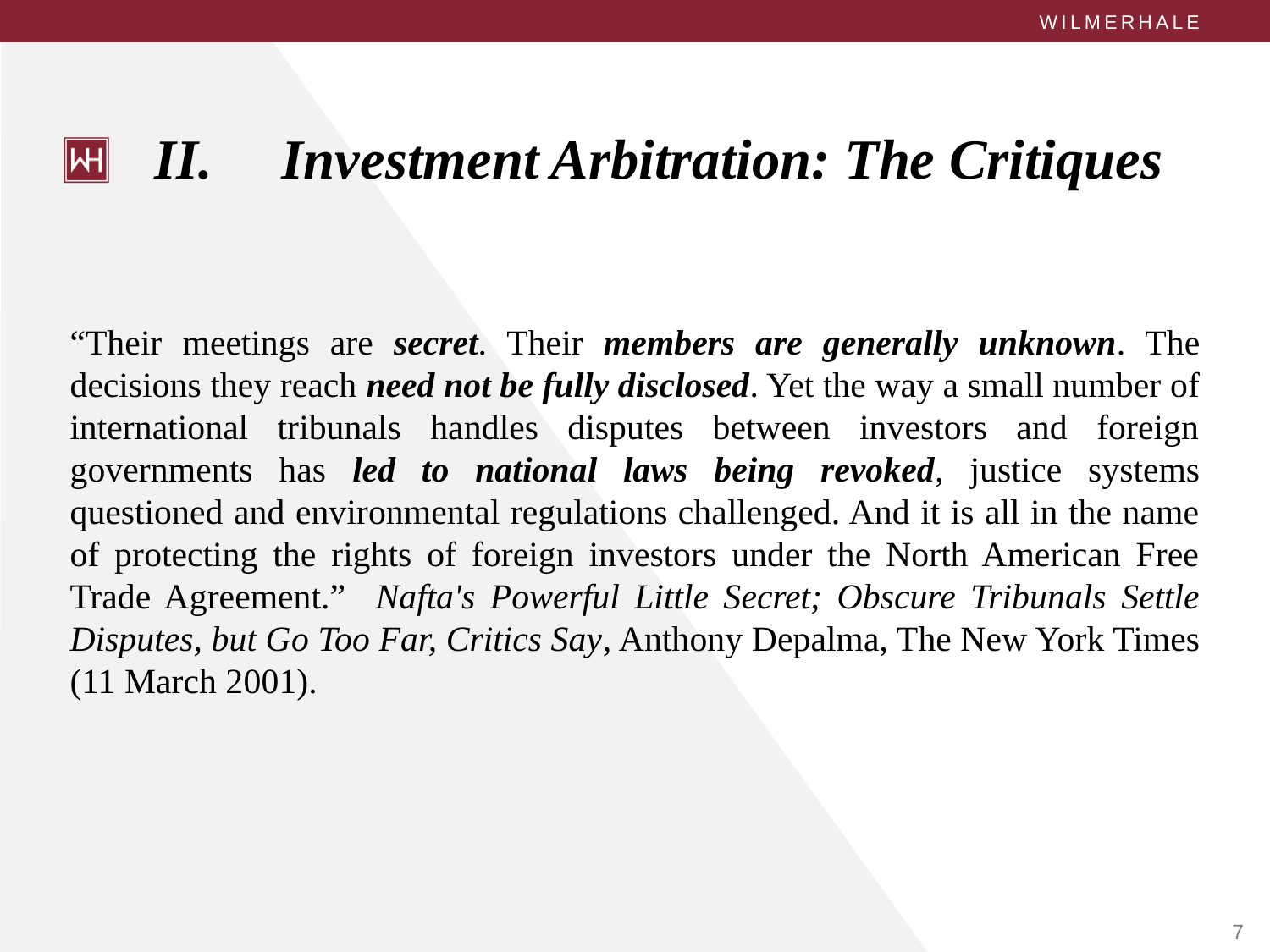

# II.	Investment Arbitration: The Critiques
“Their meetings are secret. Their members are generally unknown. The decisions they reach need not be fully disclosed. Yet the way a small number of international tribunals handles disputes between investors and foreign governments has led to national laws being revoked, justice systems questioned and environmental regulations challenged. And it is all in the name of protecting the rights of foreign investors under the North American Free Trade Agreement.”  Nafta's Powerful Little Secret; Obscure Tribunals Settle Disputes, but Go Too Far, Critics Say, Anthony Depalma, The New York Times (11 March 2001).

7